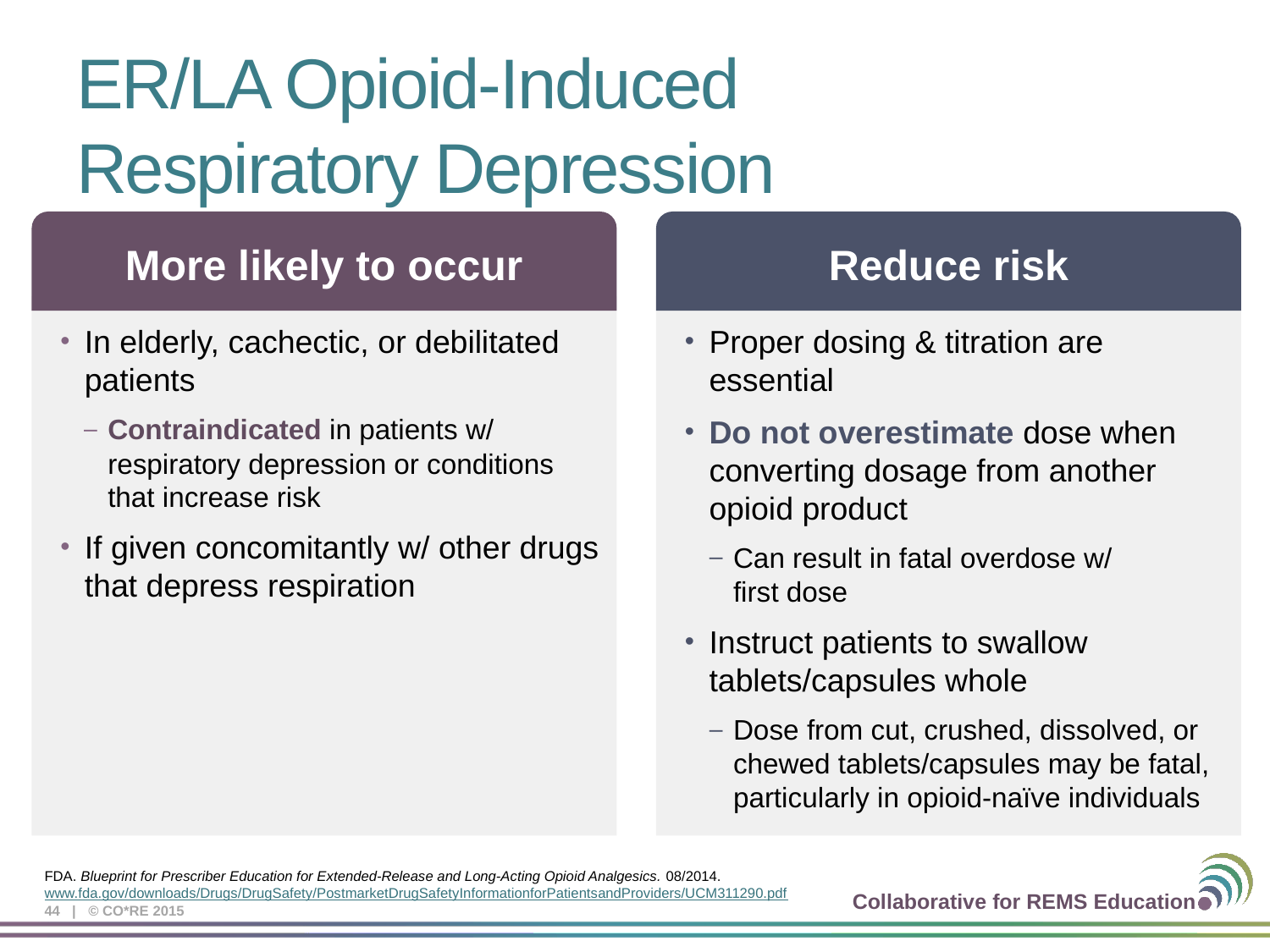

# ER/LA Opioid-Induced Respiratory Depression

More likely to occur
Reduce risk
In elderly, cachectic, or debilitated patients
Contraindicated in patients w/
respiratory depression or conditions that increase risk
If given concomitantly w/ other drugs that depress respiration
Proper dosing & titration are essential
Do not overestimate dose when converting dosage from another opioid product
Can result in fatal overdose w/
first dose
Instruct patients to swallow tablets/capsules whole
Dose from cut, crushed, dissolved, or chewed tablets/capsules may be fatal, particularly in opioid-naïve individuals
FDA. Blueprint for Prescriber Education for Extended-Release and Long-Acting Opioid Analgesics. 08/2014. www.fda.gov/downloads/Drugs/DrugSafety/PostmarketDrugSafetyInformationforPatientsandProviders/UCM311290.pdf
44   |   © CO*RE 2015